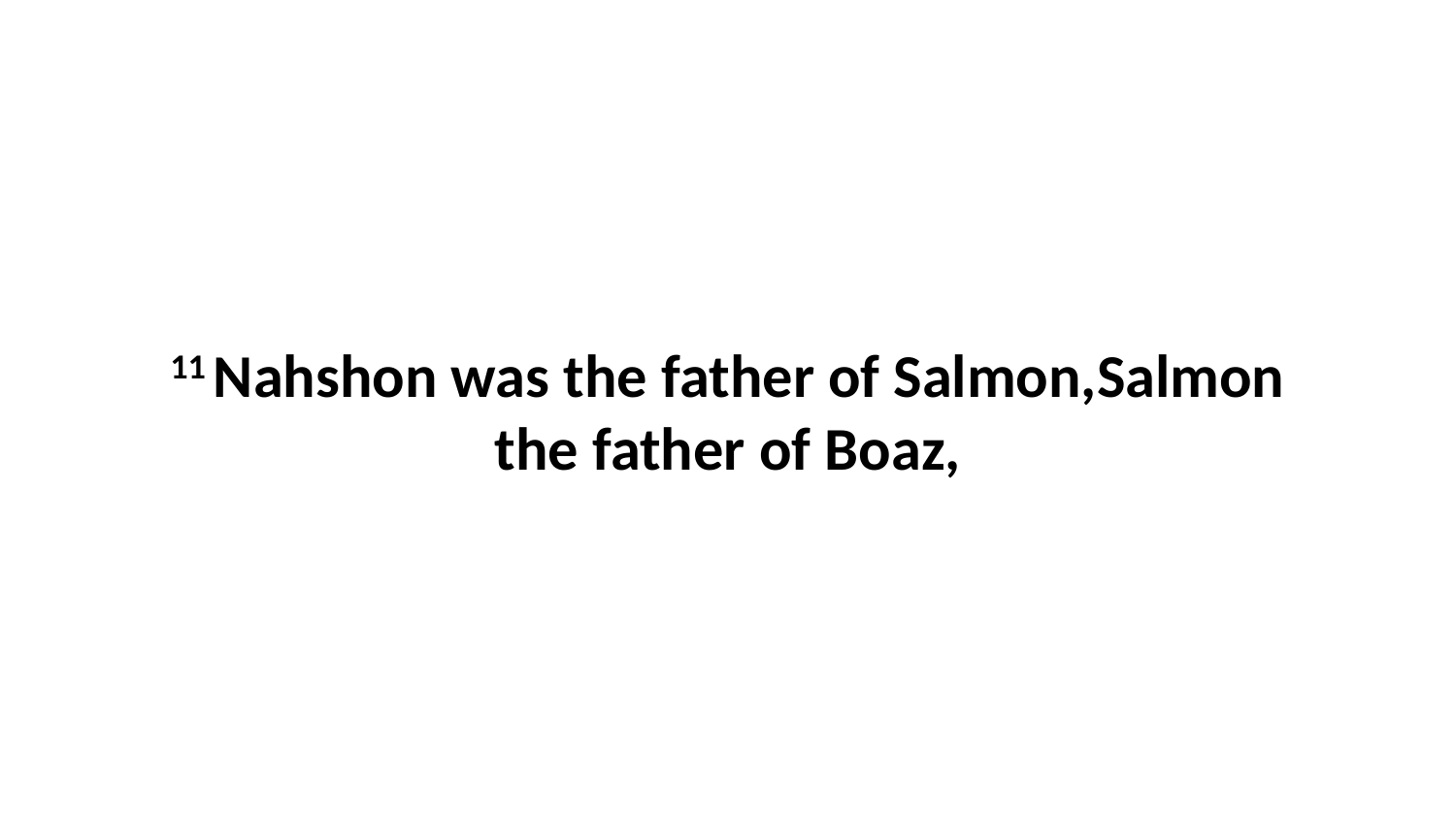

11 Nahshon was the father of Salmon,Salmon the father of Boaz,